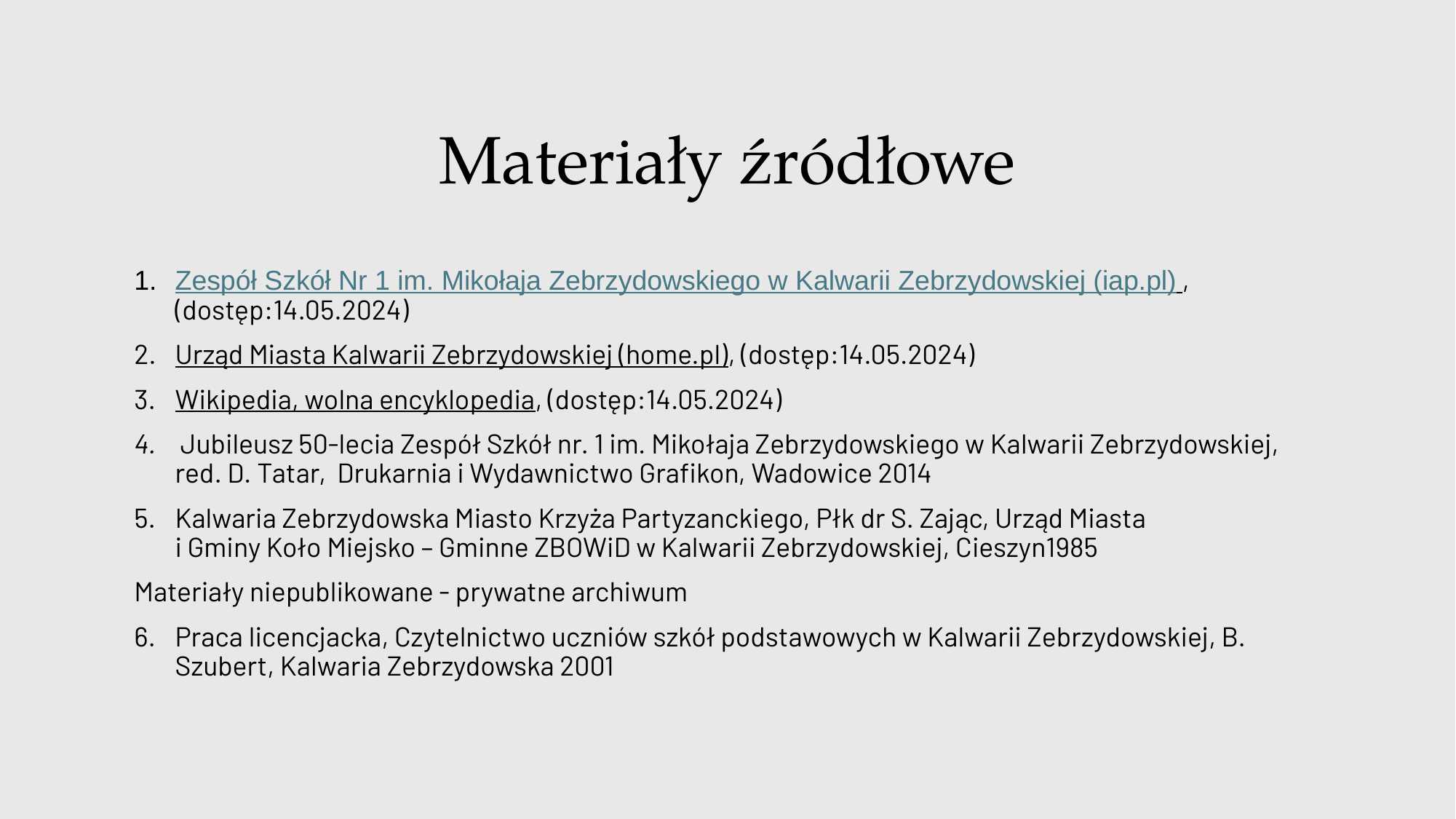

# Materiały źródłowe
Zespół Szkół Nr 1 im. Mikołaja Zebrzydowskiego w Kalwarii Zebrzydowskiej (iap.pl) , (dostęp:14.05.2024)
Urząd Miasta Kalwarii Zebrzydowskiej (home.pl), (dostęp:14.05.2024)
Wikipedia, wolna encyklopedia, (dostęp:14.05.2024)
 Jubileusz 50-lecia Zespół Szkół nr. 1 im. Mikołaja Zebrzydowskiego w Kalwarii Zebrzydowskiej, red. D. Tatar,  Drukarnia i Wydawnictwo Grafikon, Wadowice 2014
Kalwaria Zebrzydowska Miasto Krzyża Partyzanckiego, Płk dr S. Zając, Urząd Miasta  i Gminy Koło Miejsko – Gminne ZBOWiD w Kalwarii Zebrzydowskiej, Cieszyn1985
Materiały niepublikowane - prywatne archiwum
Praca licencjacka, Czytelnictwo uczniów szkół podstawowych w Kalwarii Zebrzydowskiej, B. Szubert, Kalwaria Zebrzydowska 2001